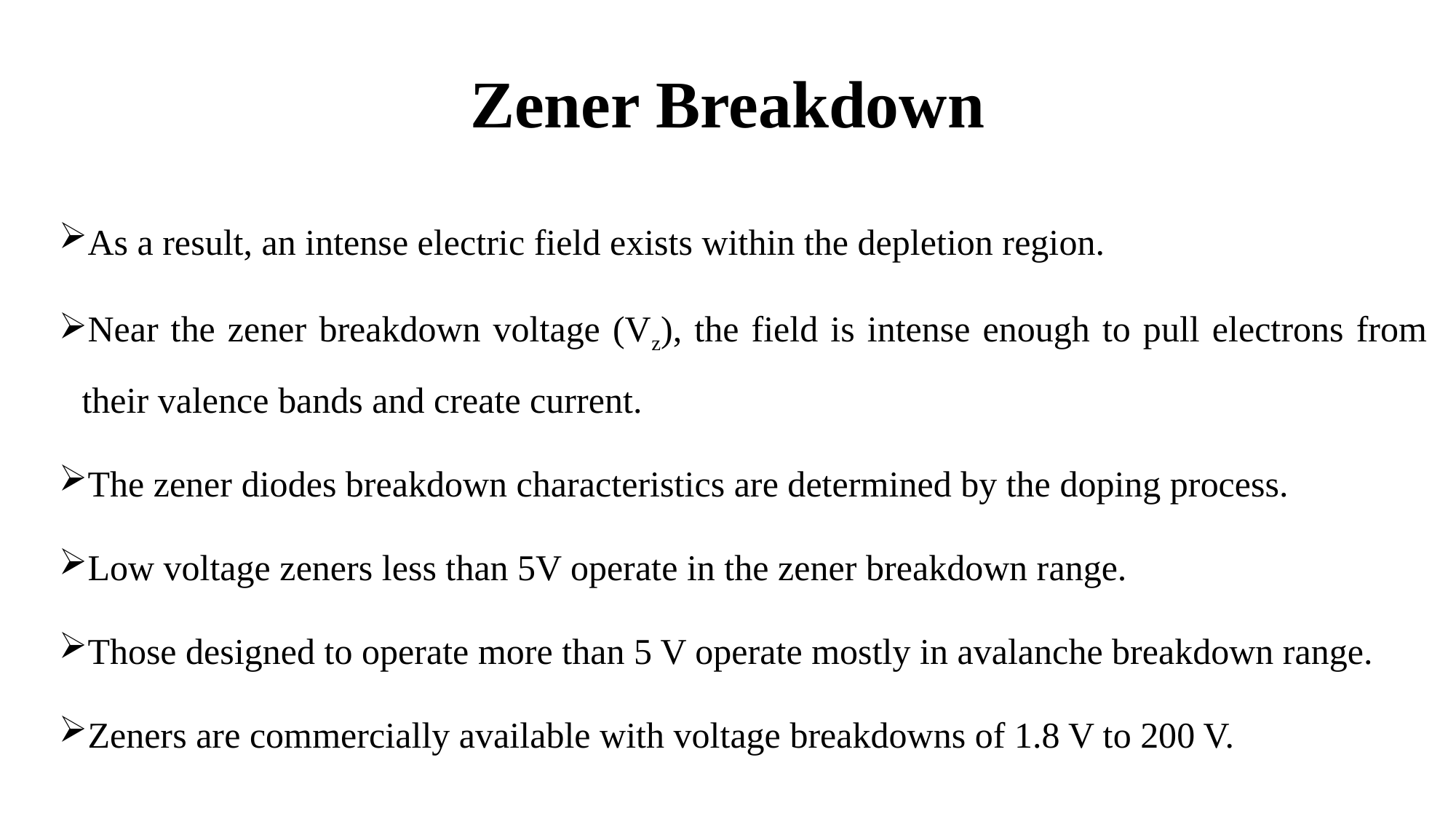

# Zener Breakdown
As a result, an intense electric field exists within the depletion region.
Near the zener breakdown voltage (Vz), the field is intense enough to pull electrons from their valence bands and create current.
The zener diodes breakdown characteristics are determined by the doping process.
Low voltage zeners less than 5V operate in the zener breakdown range.
Those designed to operate more than 5 V operate mostly in avalanche breakdown range.
Zeners are commercially available with voltage breakdowns of 1.8 V to 200 V.